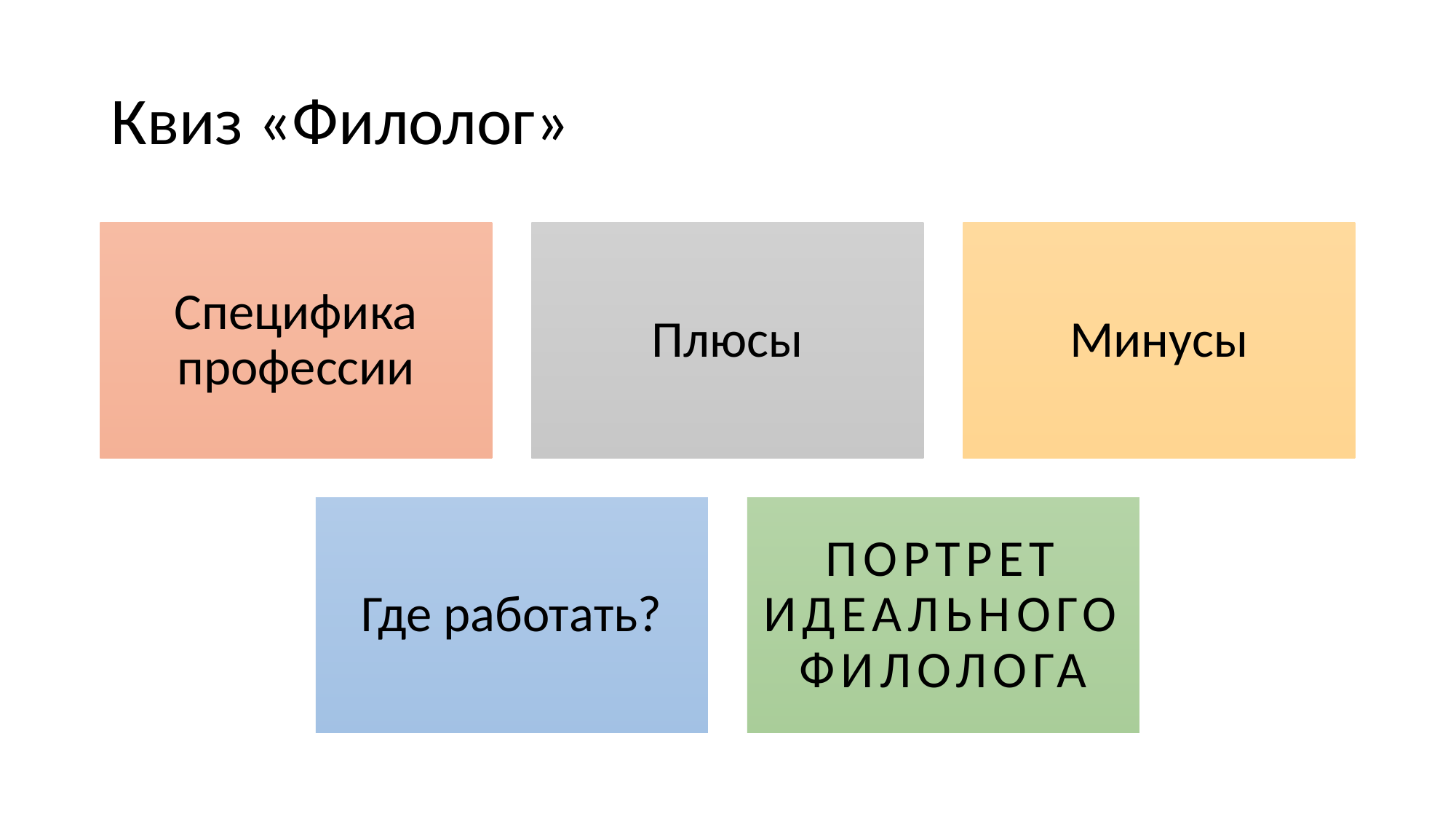

# Квиз «Филолог»
Специфика профессии
Плюсы
Минусы
Где работать?
Портрет идеального филолога